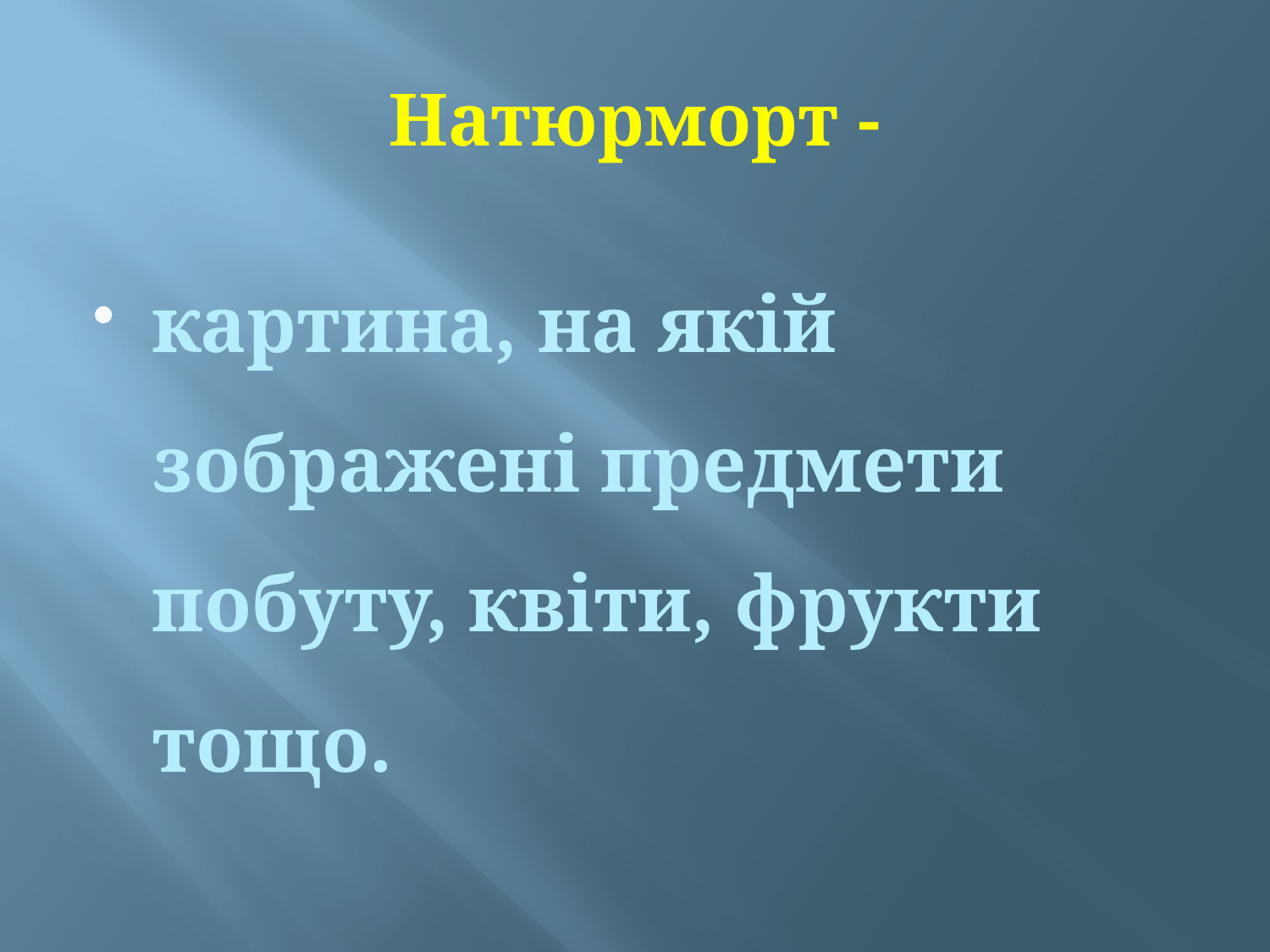

# Натюрморт -
картина, на якій зображені предмети побуту, квіти, фрукти тощо.